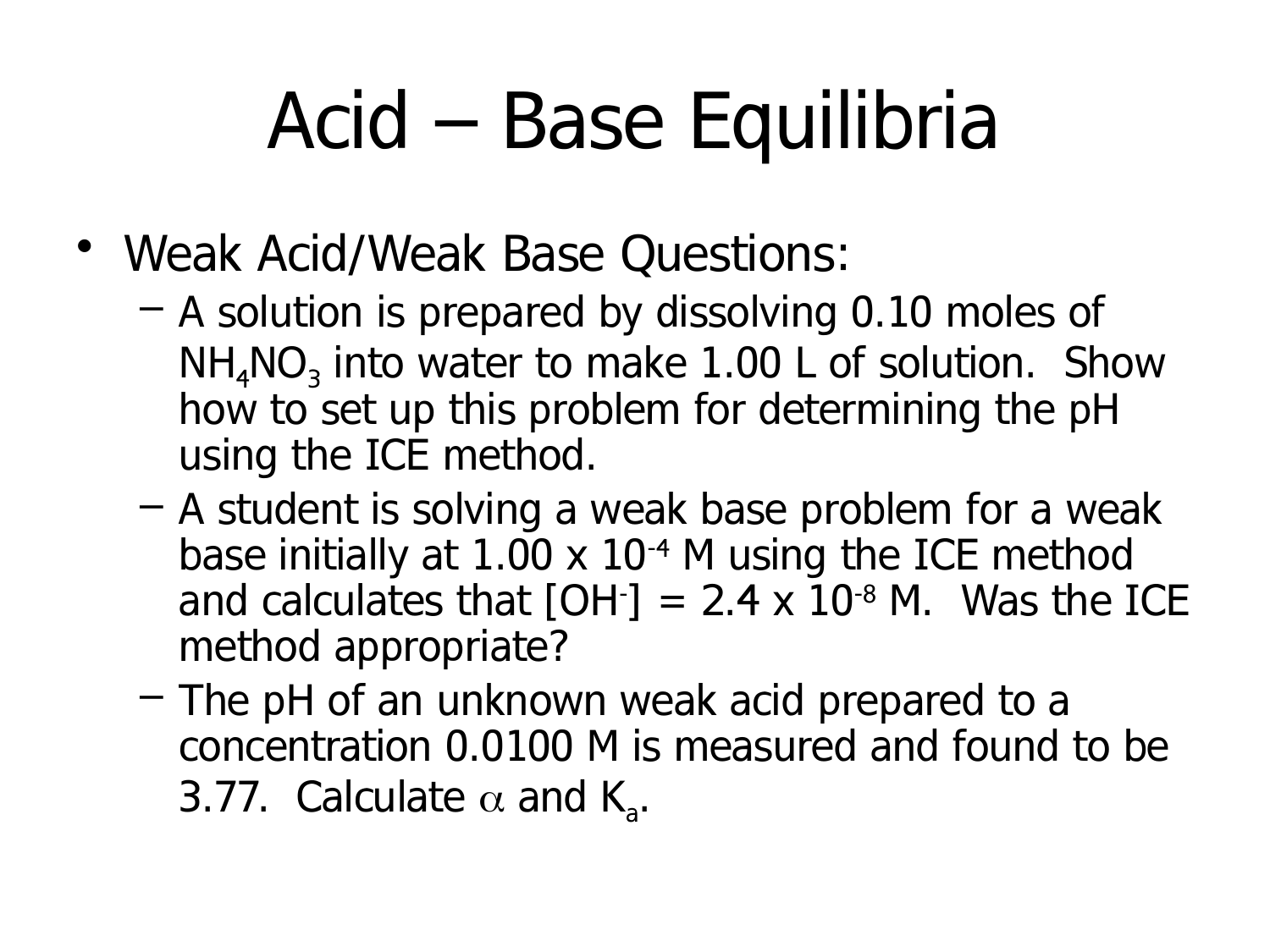

Acid – Base Equilibria
Weak Acid/Weak Base Questions:
A solution is prepared by dissolving 0.10 moles of NH4NO3 into water to make 1.00 L of solution.  Show how to set up this problem for determining the pH using the ICE method.
A student is solving a weak base problem for a weak base initially at 1.00 x 10-4 M using the ICE method and calculates that [OH-] = 2.4 x 10-8 M.  Was the ICE method appropriate?
The pH of an unknown weak acid prepared to a concentration 0.0100 M is measured and found to be 3.77.  Calculate α and Ka.